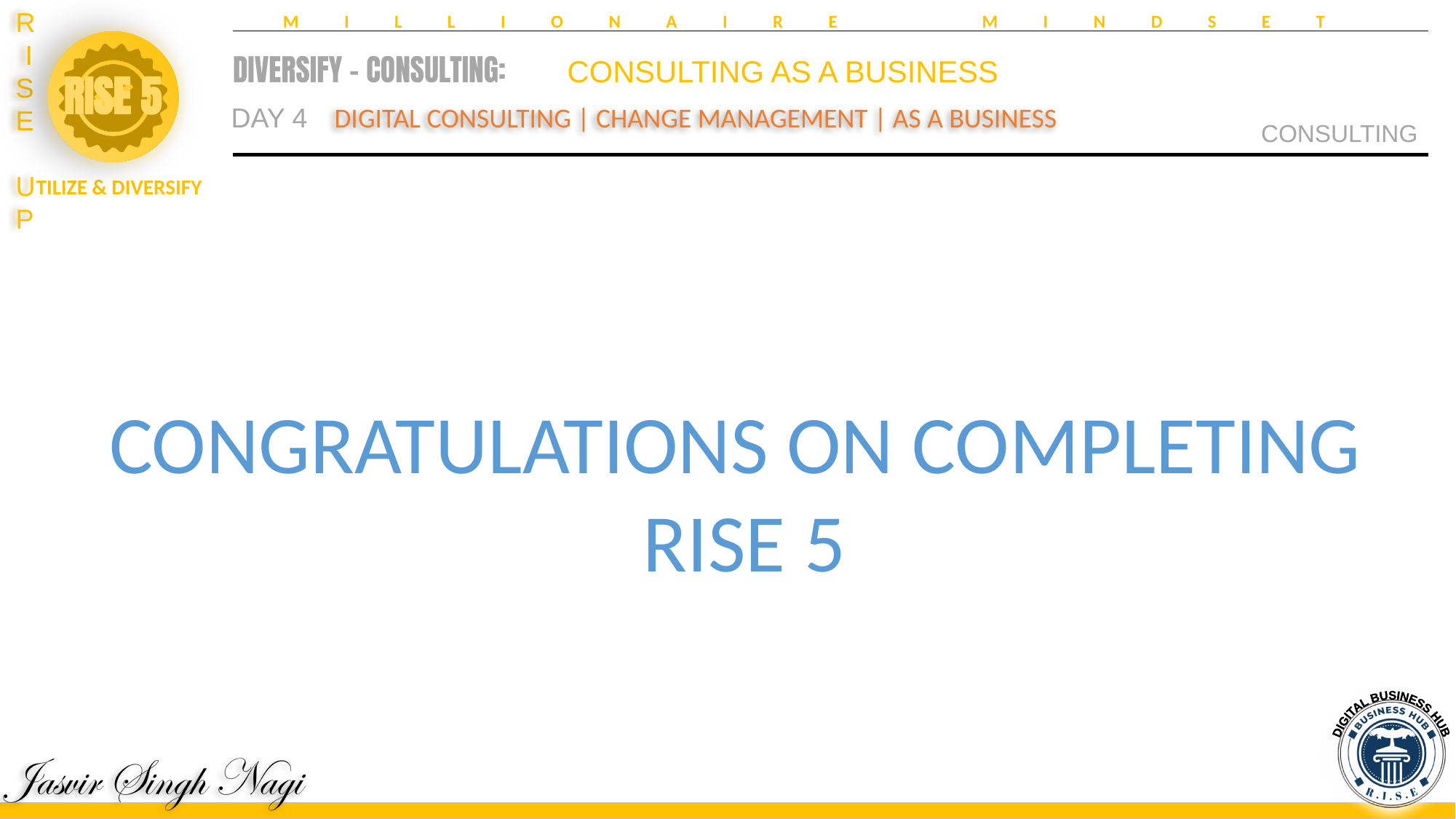

MILLIONAIRE  MINDSET
DIVERSIFY - CONSULTING:	 CONSULTING AS A BUSINESS

CONSULTING
DAY 4
DIGITAL CONSULTING | CHANGE MANAGEMENT | AS A BUSINESS
CONGRATULATIONS ON COMPLETING
RISE 5
DIGITAL BUSINESS HUB